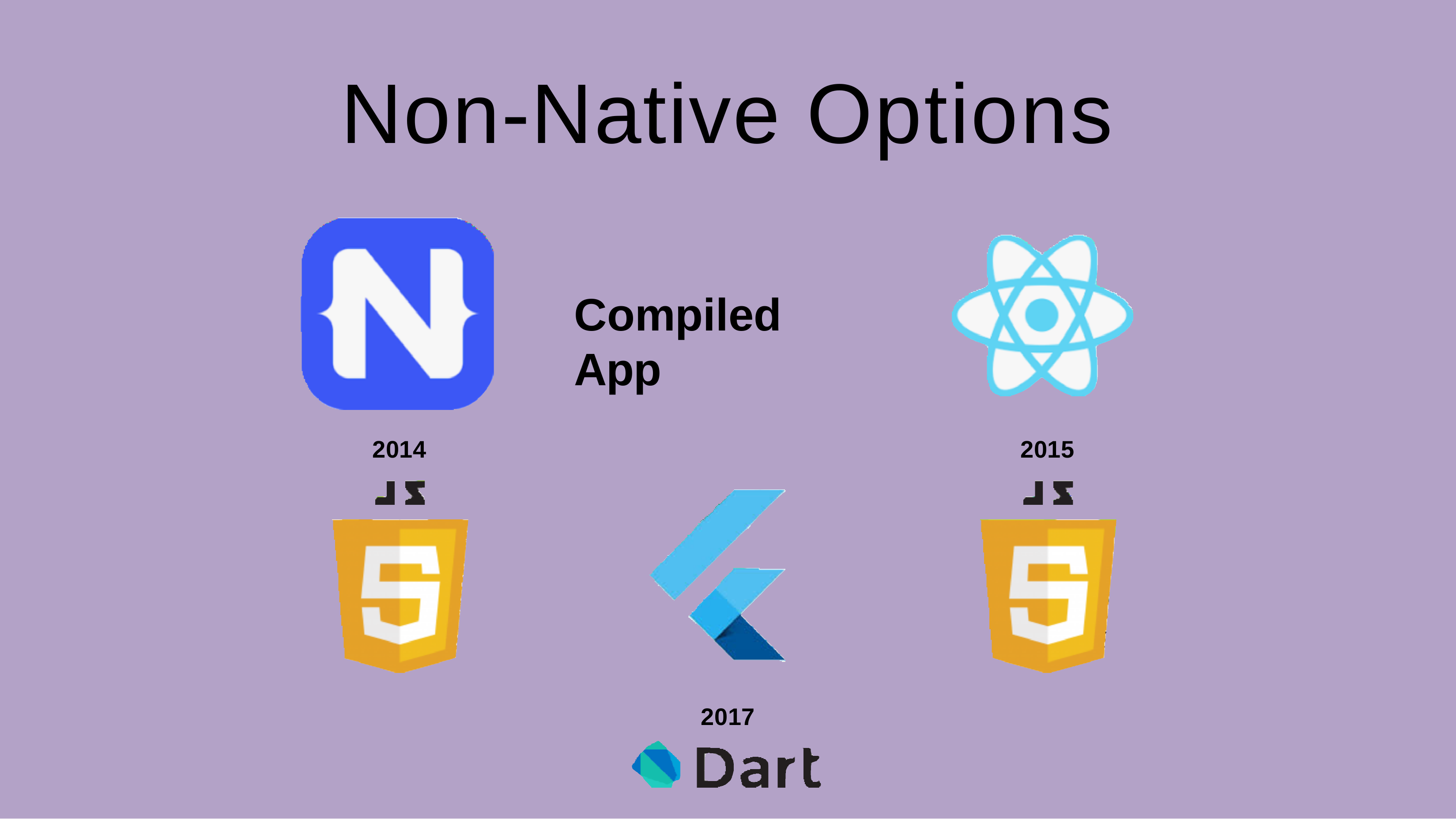

# Non-Native Options

Compiled	App
2014
2015

2017